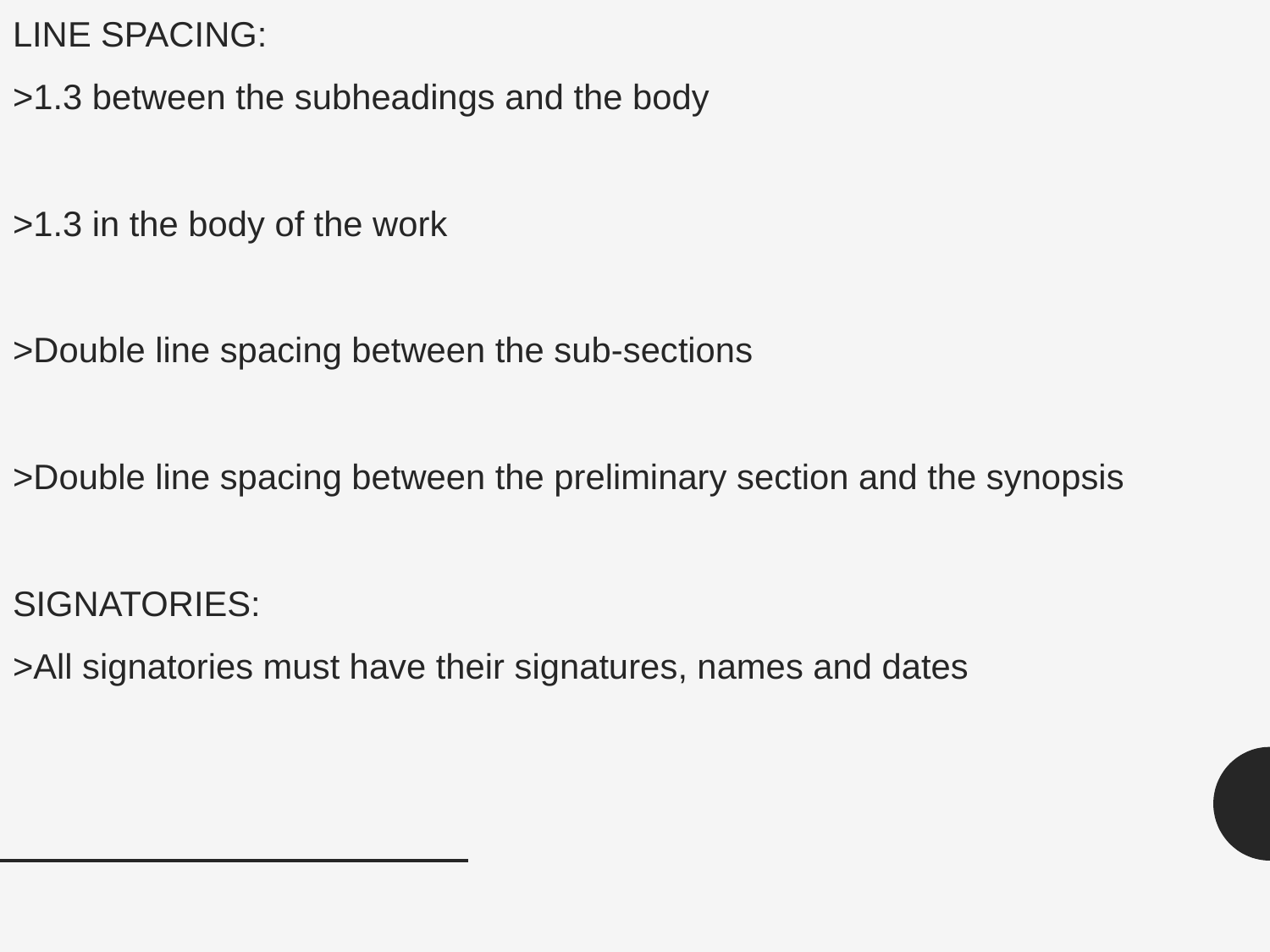

LINE SPACING:
>1.3 between the subheadings and the body

>1.3 in the body of the work

>Double line spacing between the sub-sections

>Double line spacing between the preliminary section and the synopsis

SIGNATORIES:
>All signatories must have their signatures, names and dates